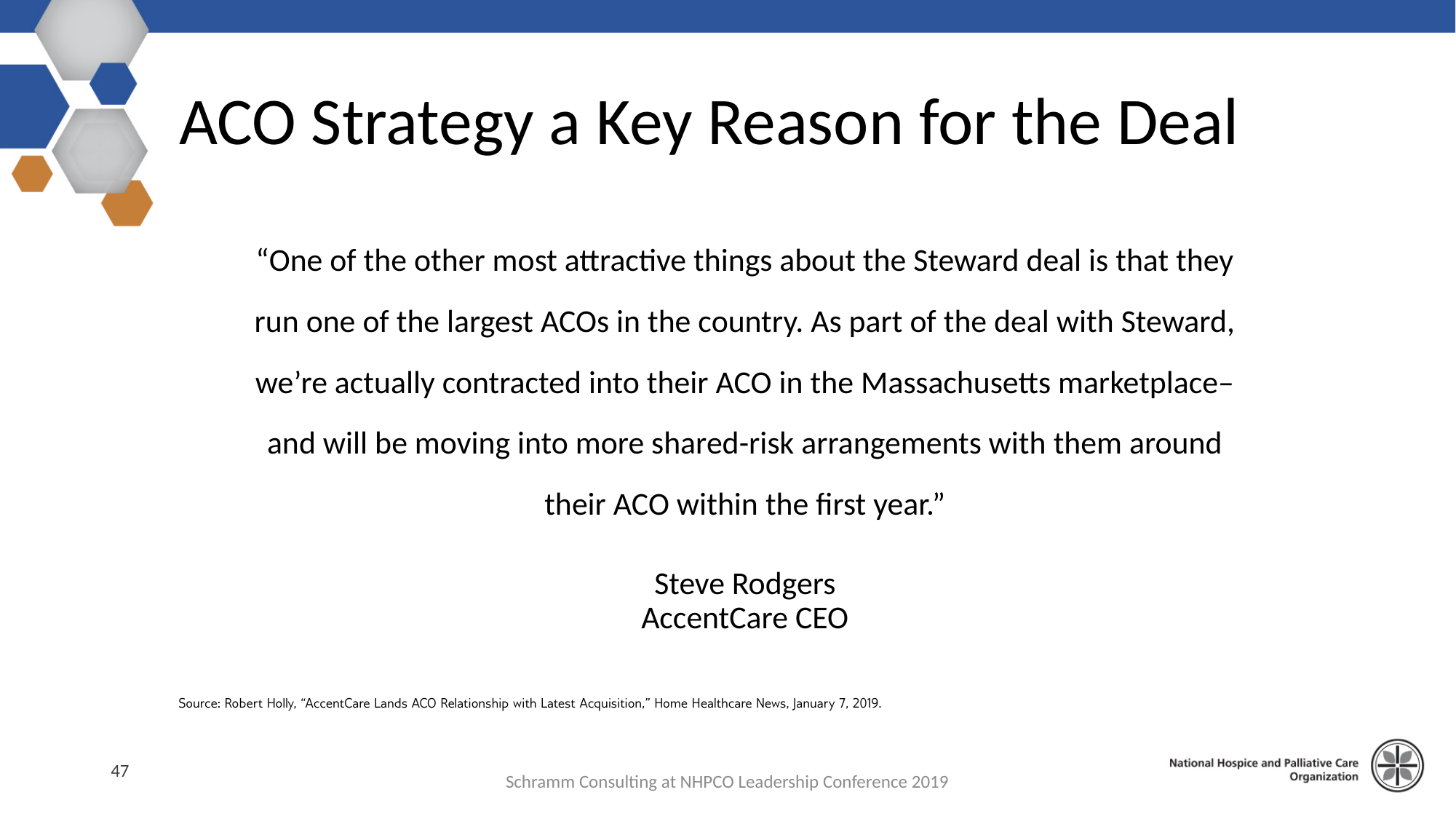

# ACO Strategy a Key Reason for the Deal
“One of the other most attractive things about the Steward deal is that they run one of the largest ACOs in the country. As part of the deal with Steward, we’re actually contracted into their ACO in the Massachusetts marketplace– and will be moving into more shared-risk arrangements with them around their ACO within the first year.”

Steve Rodgers
AccentCare CEO
Source: Robert Holly, “AccentCare Lands ACO Relationship with Latest Acquisition,” Home Healthcare News, January 7, 2019.
47
Schramm Consulting at NHPCO Leadership Conference 2019